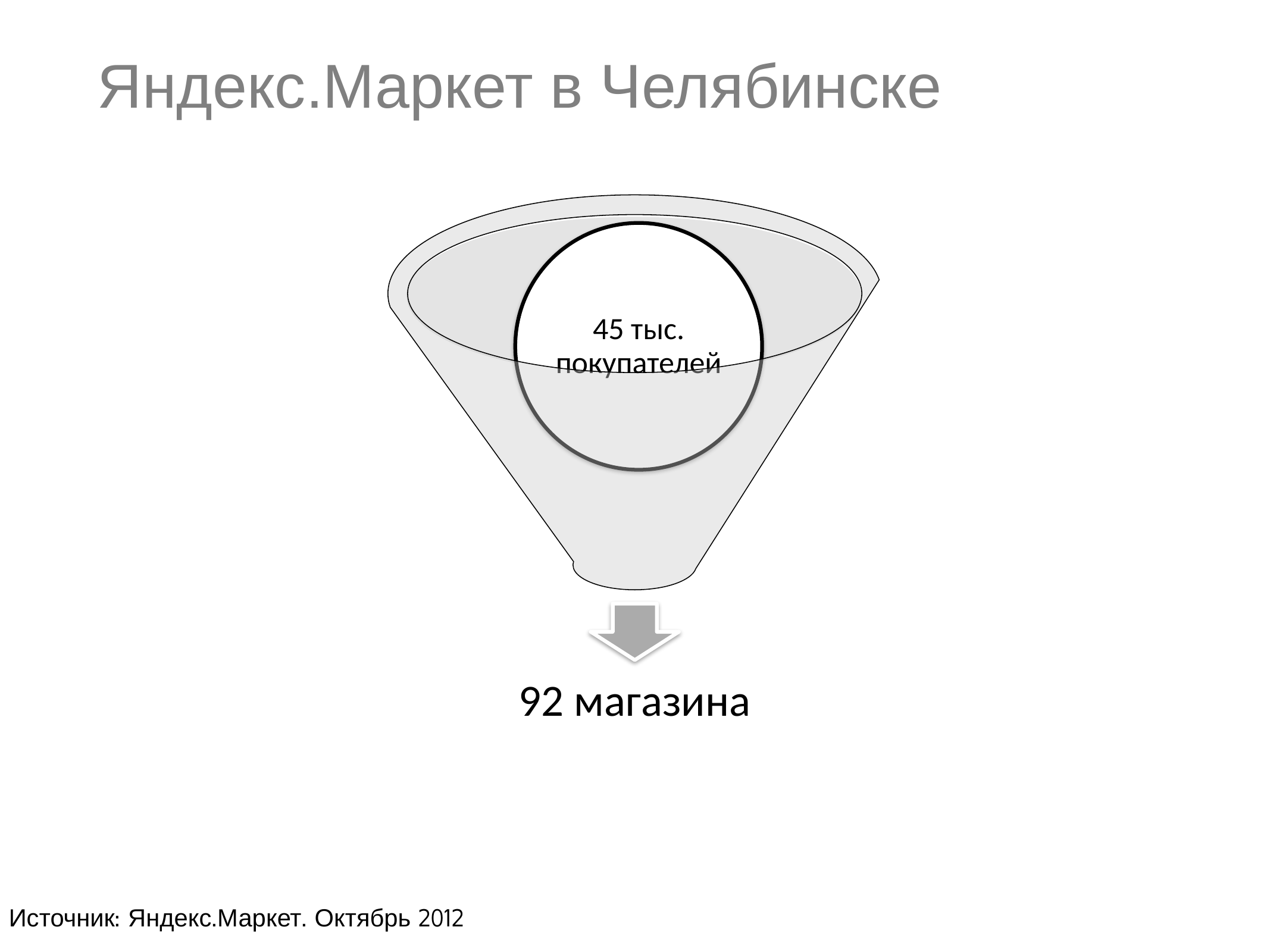

Яндекс.Маркет в Челябинске
92 магазина
45 тыс. покупателей
Источник: Яндекс.Маркет. Октябрь 2012